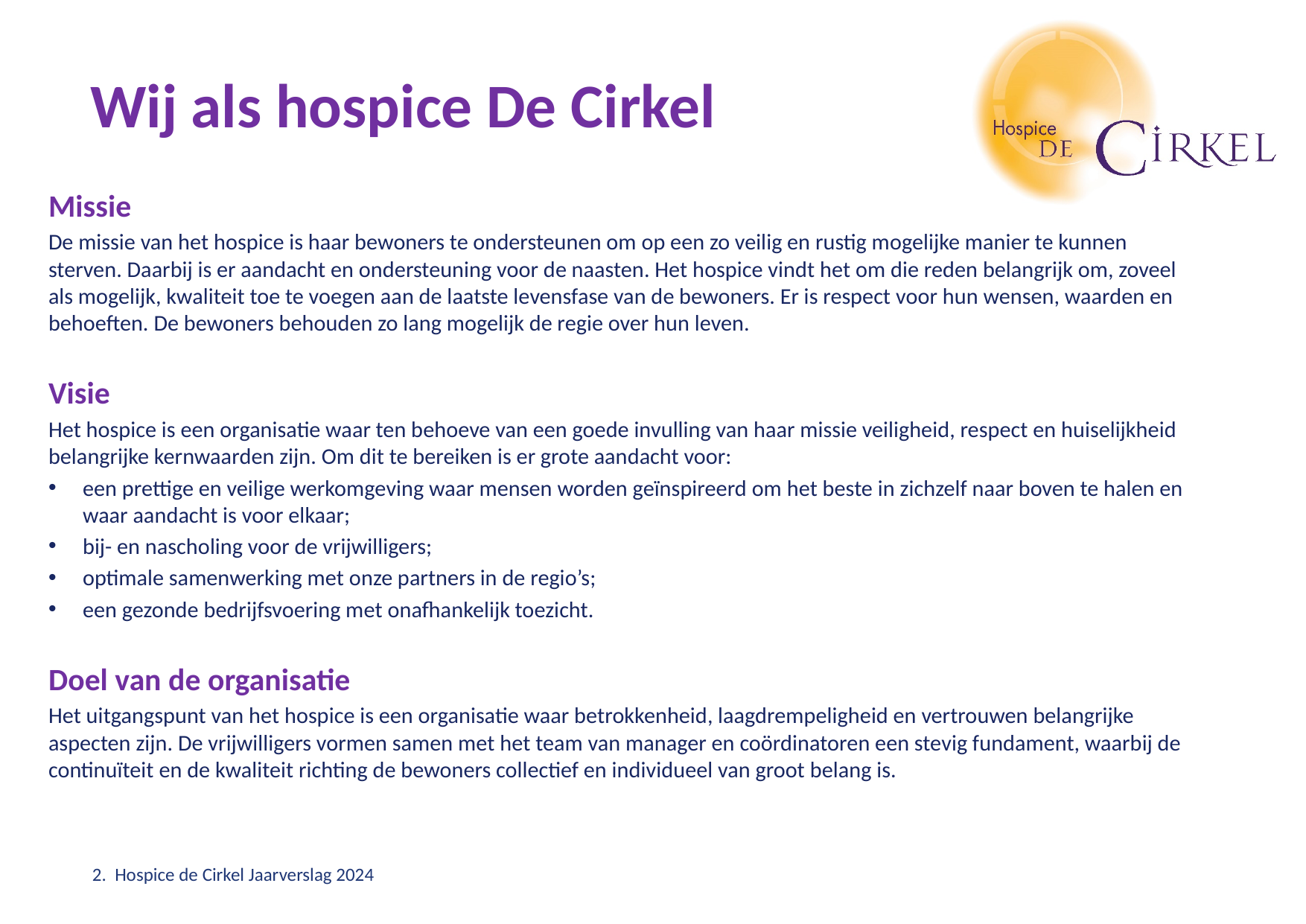

# Wij als hospice De Cirkel
Missie
De missie van het hospice is haar bewoners te ondersteunen om op een zo veilig en rustig mogelijke manier te kunnen sterven. Daarbij is er aandacht en ondersteuning voor de naasten. Het hospice vindt het om die reden belangrijk om, zoveel als mogelijk, kwaliteit toe te voegen aan de laatste levensfase van de bewoners. Er is respect voor hun wensen, waarden en behoeften. De bewoners behouden zo lang mogelijk de regie over hun leven.

Visie
Het hospice is een organisatie waar ten behoeve van een goede invulling van haar missie veiligheid, respect en huiselijkheid belangrijke kernwaarden zijn. Om dit te bereiken is er grote aandacht voor:
een prettige en veilige werkomgeving waar mensen worden geïnspireerd om het beste in zichzelf naar boven te halen en waar aandacht is voor elkaar;
bij- en nascholing voor de vrijwilligers;
optimale samenwerking met onze partners in de regio’s;
een gezonde bedrijfsvoering met onafhankelijk toezicht.

Doel van de organisatie
Het uitgangspunt van het hospice is een organisatie waar betrokkenheid, laagdrempeligheid en vertrouwen belangrijke aspecten zijn. De vrijwilligers vormen samen met het team van manager en coördinatoren een stevig fundament, waarbij de continuïteit en de kwaliteit richting de bewoners collectief en individueel van groot belang is.

2.  Hospice de Cirkel Jaarverslag 2024